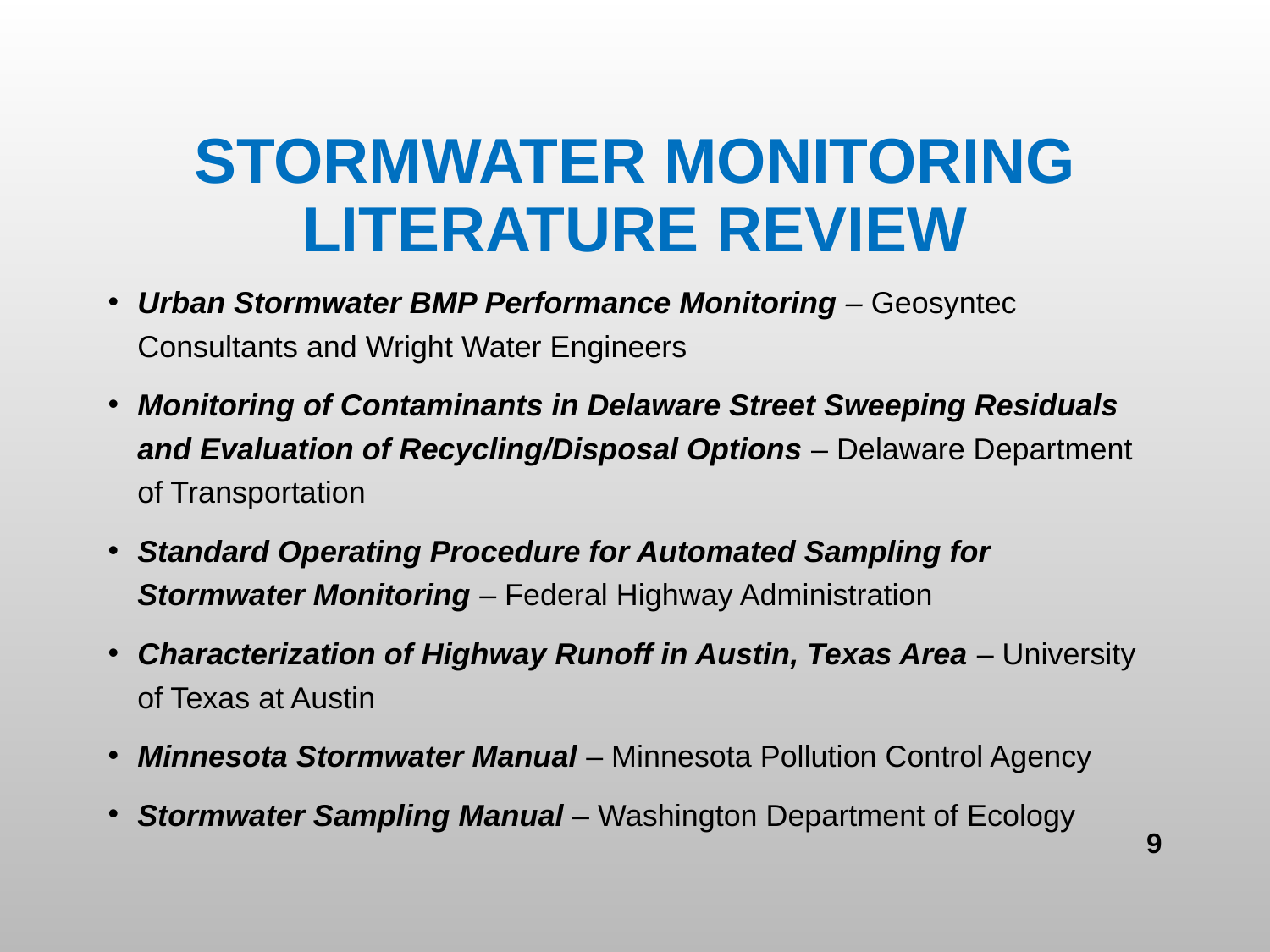

# Stormwater monitoring literature review
Urban Stormwater BMP Performance Monitoring – Geosyntec Consultants and Wright Water Engineers
Monitoring of Contaminants in Delaware Street Sweeping Residuals and Evaluation of Recycling/Disposal Options – Delaware Department of Transportation
Standard Operating Procedure for Automated Sampling for Stormwater Monitoring – Federal Highway Administration
Characterization of Highway Runoff in Austin, Texas Area – University of Texas at Austin
Minnesota Stormwater Manual – Minnesota Pollution Control Agency
Stormwater Sampling Manual – Washington Department of Ecology

9